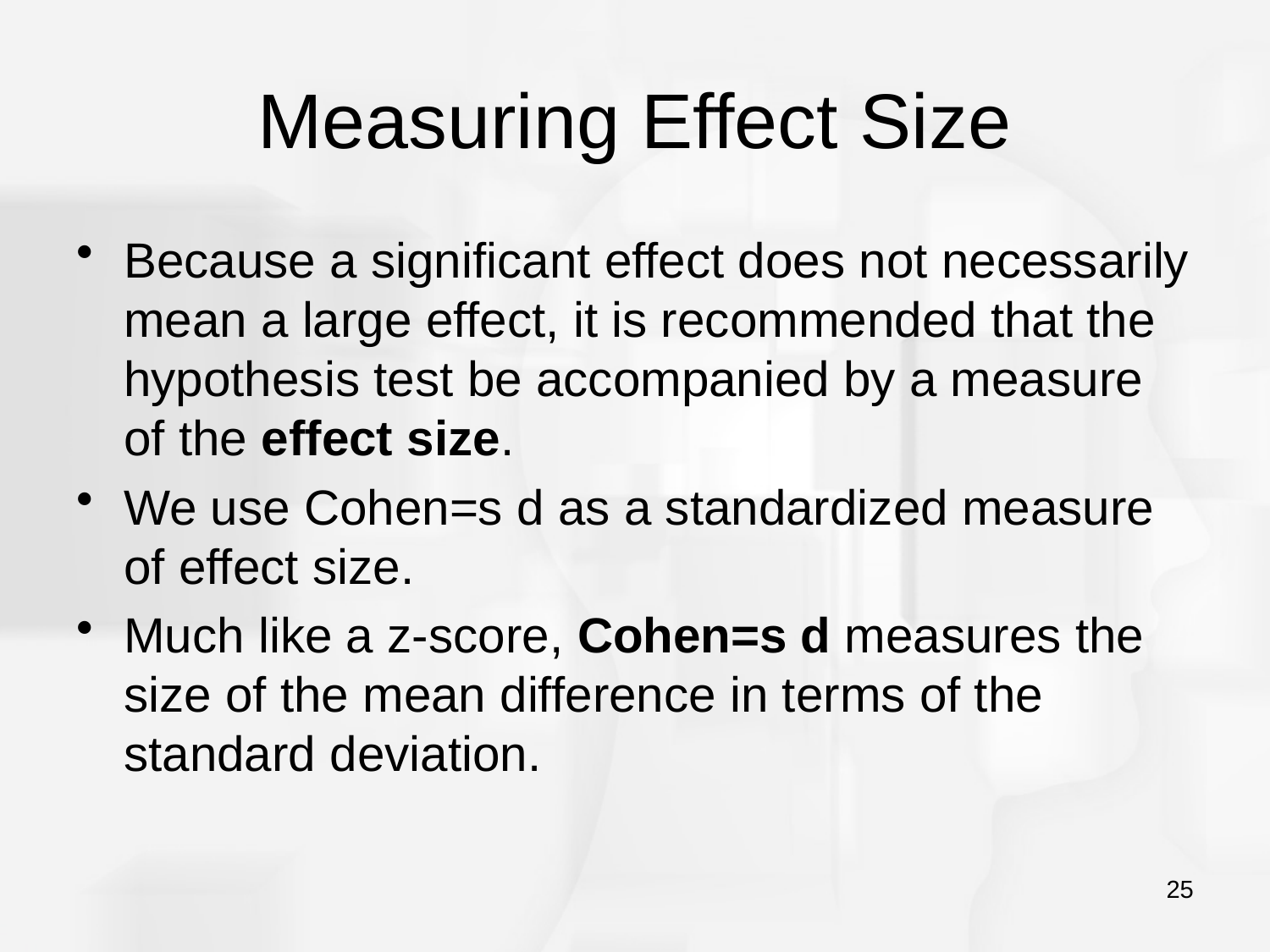

# Measuring Effect Size
Because a significant effect does not necessarily mean a large effect, it is recommended that the hypothesis test be accompanied by a measure of the effect size.
We use Cohen=s d as a standardized measure of effect size.
Much like a z-score, Cohen=s d measures the size of the mean difference in terms of the standard deviation.
25